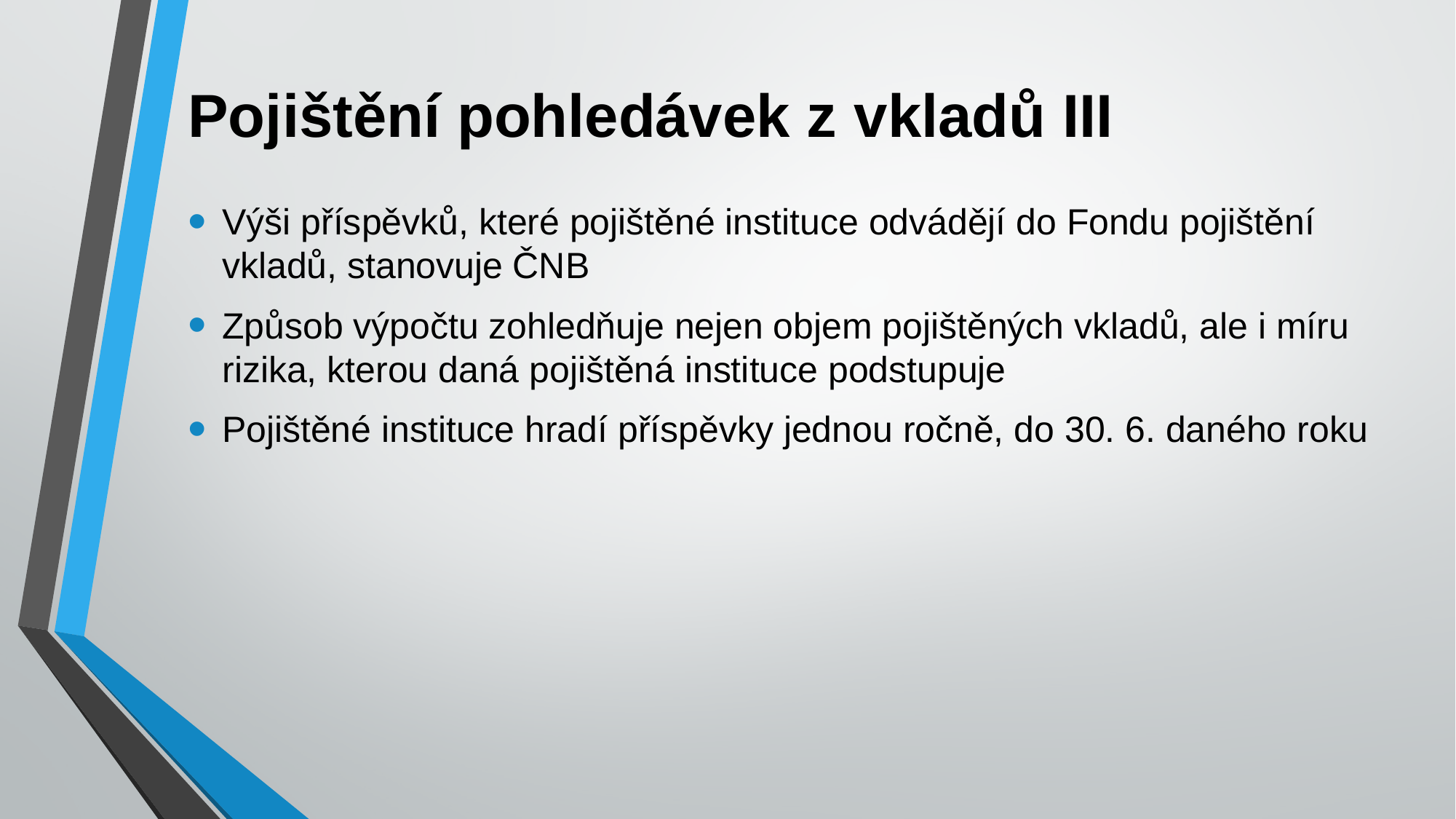

# Pojištění pohledávek z vkladů III
Výši příspěvků, které pojištěné instituce odvádějí do Fondu pojištění vkladů, stanovuje ČNB
Způsob výpočtu zohledňuje nejen objem pojištěných vkladů, ale i míru rizika, kterou daná pojištěná instituce podstupuje
Pojištěné instituce hradí příspěvky jednou ročně, do 30. 6. daného roku